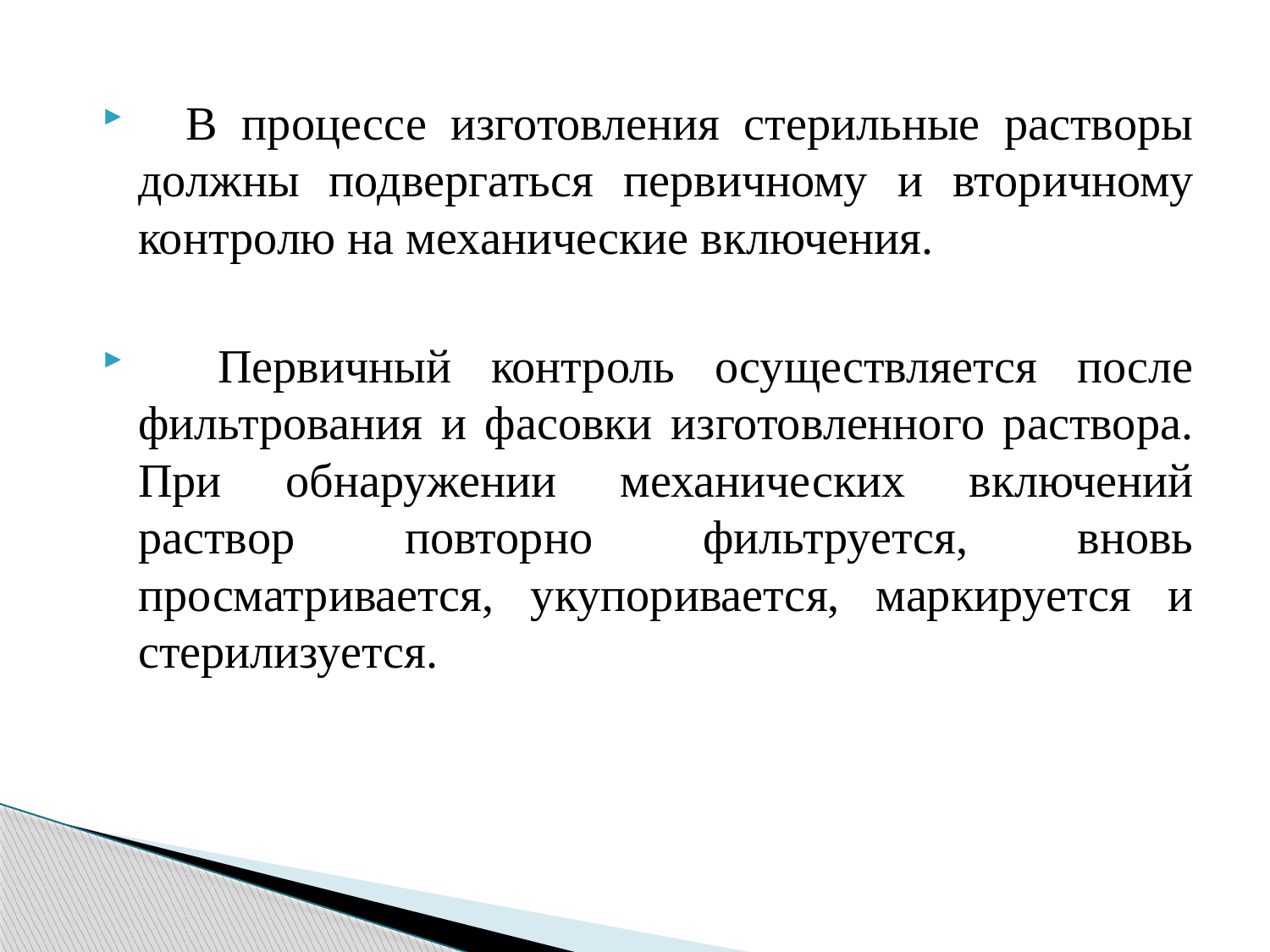

В процессе изготовления стерильные растворы должны подвергаться первичному и вторичному контролю на механические включения.

  Первичный контроль осуществляется после фильтрования и фасовки изготовленного раствора. При обнаружении механических включений раствор повторно фильтруется, вновь просматривается, укупоривается, маркируется и стерилизуется.